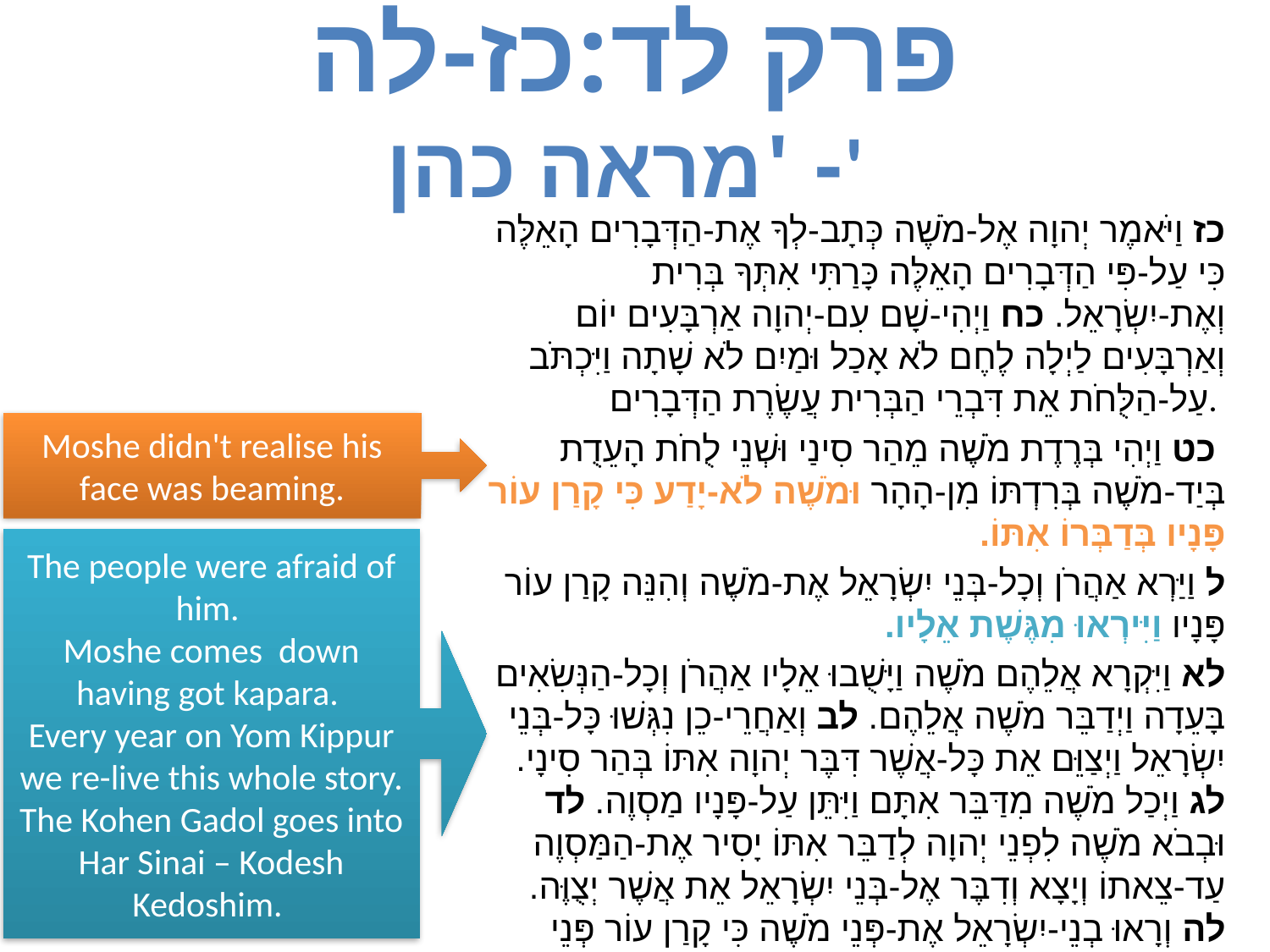

# פרק לד:כז-לה - 'מראה כהן'
כז וַיֹּאמֶר יְהוָה אֶל-מֹשֶׁה כְּתָב-לְךָ אֶת-הַדְּבָרִים הָאֵלֶּה כִּי עַל-פִּי הַדְּבָרִים הָאֵלֶּה כָּרַתִּי אִתְּךָ בְּרִית וְאֶת-יִשְׂרָאֵל. כח וַיְהִי-שָׁם עִם-יְהוָה אַרְבָּעִים יוֹם וְאַרְבָּעִים לַיְלָה לֶחֶם לֹא אָכַל וּמַיִם לֹא שָׁתָה וַיִּכְתֹּב עַל-הַלֻּחֹת אֵת דִּבְרֵי הַבְּרִית עֲשֶׂרֶת הַדְּבָרִים.
 כט וַיְהִי בְּרֶדֶת מֹשֶׁה מֵהַר סִינַי וּשְׁנֵי לֻחֹת הָעֵדֻת בְּיַד-מֹשֶׁה בְּרִדְתּוֹ מִן-הָהָר וּמֹשֶׁה לֹא-יָדַע כִּי קָרַן עוֹר פָּנָיו בְּדַבְּרוֹ אִתּוֹ.
ל וַיַּרְא אַהֲרֹן וְכָל-בְּנֵי יִשְׂרָאֵל אֶת-מֹשֶׁה וְהִנֵּה קָרַן עוֹר פָּנָיו וַיִּירְאוּ מִגֶּשֶׁת אֵלָיו.
לא וַיִּקְרָא אֲלֵהֶם מֹשֶׁה וַיָּשֻׁבוּ אֵלָיו אַהֲרֹן וְכָל-הַנְּשִׂאִים בָּעֵדָה וַיְדַבֵּר מֹשֶׁה אֲלֵהֶם. לב וְאַחֲרֵי-כֵן נִגְּשׁוּ כָּל-בְּנֵי יִשְׂרָאֵל וַיְצַוֵּם אֵת כָּל-אֲשֶׁר דִּבֶּר יְהוָה אִתּוֹ בְּהַר סִינָי. לג וַיְכַל מֹשֶׁה מִדַּבֵּר אִתָּם וַיִּתֵּן עַל-פָּנָיו מַסְוֶה. לד וּבְבֹא מֹשֶׁה לִפְנֵי יְהוָה לְדַבֵּר אִתּוֹ יָסִיר אֶת-הַמַּסְוֶה עַד-צֵאתוֹ וְיָצָא וְדִבֶּר אֶל-בְּנֵי יִשְׂרָאֵל אֵת אֲשֶׁר יְצֻוֶּה. לה וְרָאוּ בְנֵי-יִשְׂרָאֵל אֶת-פְּנֵי מֹשֶׁה כִּי קָרַן עוֹר פְּנֵי מֹשֶׁה וְהֵשִׁיב מֹשֶׁה אֶת-הַמַּסְוֶה עַל-פָּנָיו עַד-בֹּאוֹ לְדַבֵּר אִתּוֹ.
Moshe didn't realise his face was beaming.
The people were afraid of him.
Moshe comes  down having got kapara.
Every year on Yom Kippur we re-live this whole story. The Kohen Gadol goes into Har Sinai – Kodesh Kedoshim.